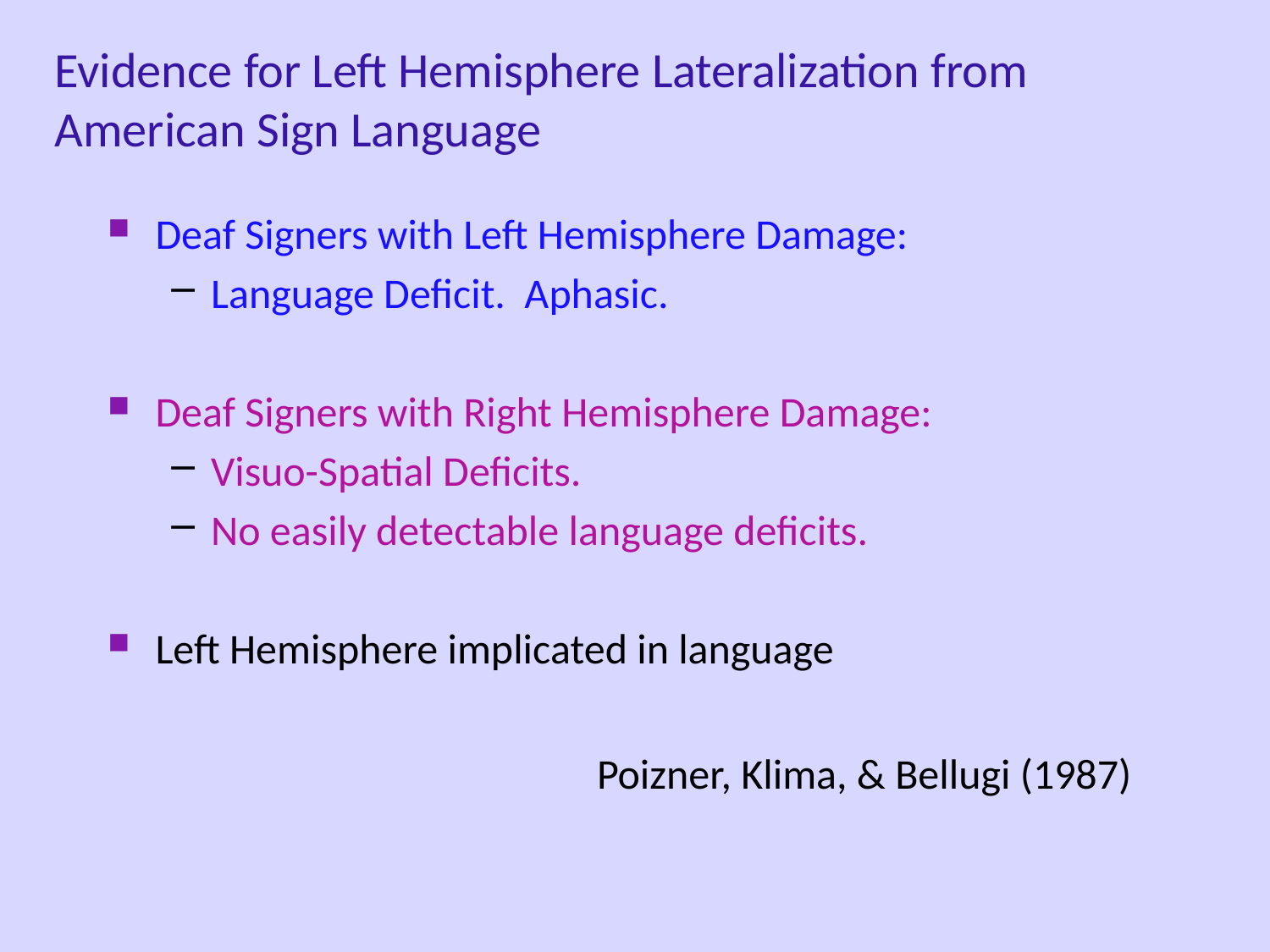

Evidence for Left Hemisphere Lateralization from American Sign Language
Deaf Signers with Left Hemisphere Damage:
Language Deficit.  Aphasic.

Deaf Signers with Right Hemisphere Damage:
Visuo-Spatial Deficits.
No easily detectable language deficits.

Left Hemisphere implicated in language
Poizner, Klima, & Bellugi (1987)